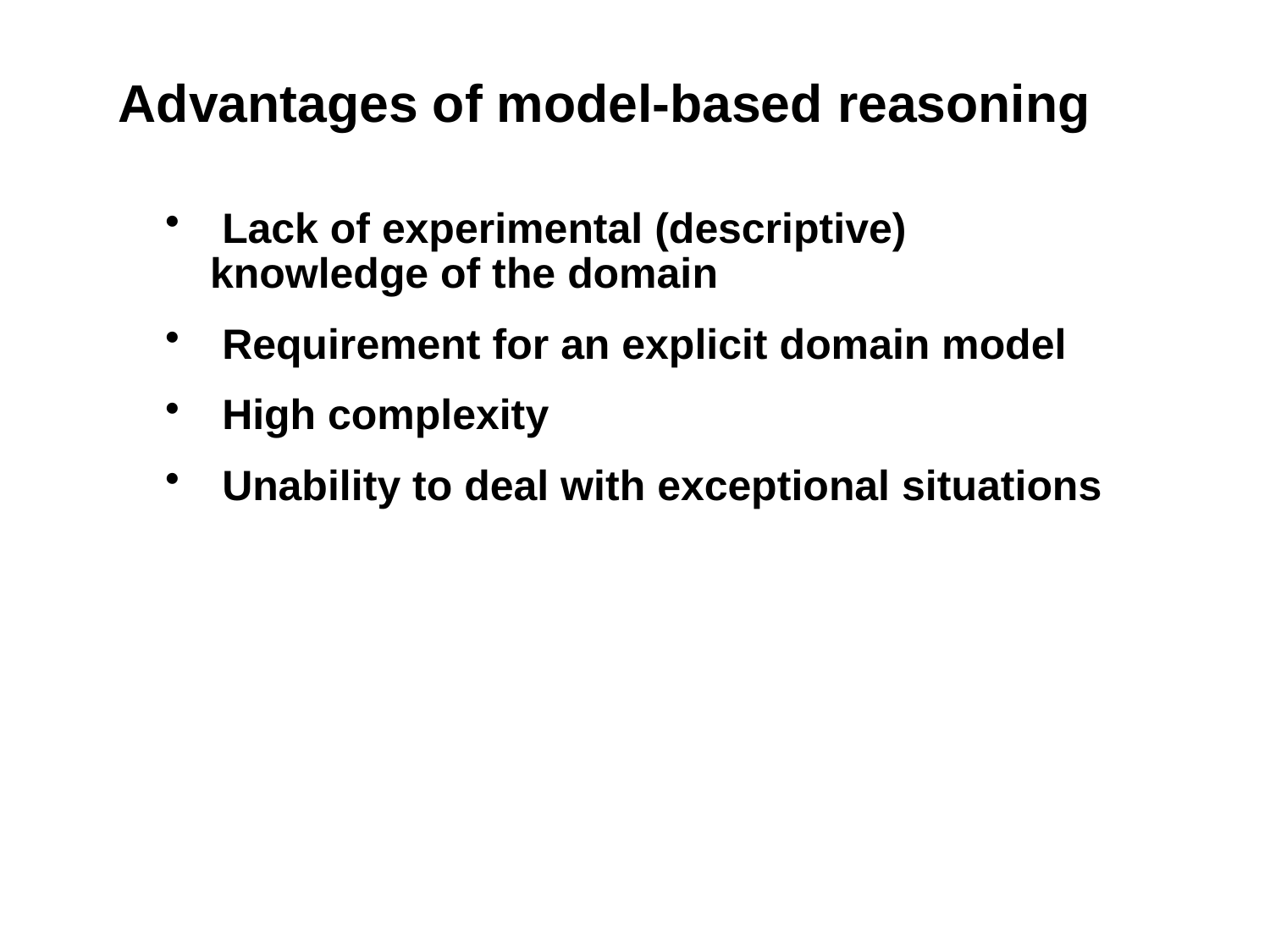

# Advantages of model-based reasoning
 Lack of experimental (descriptive) knowledge of the domain
 Requirement for an explicit domain model
 High complexity
 Unability to deal with exceptional situations